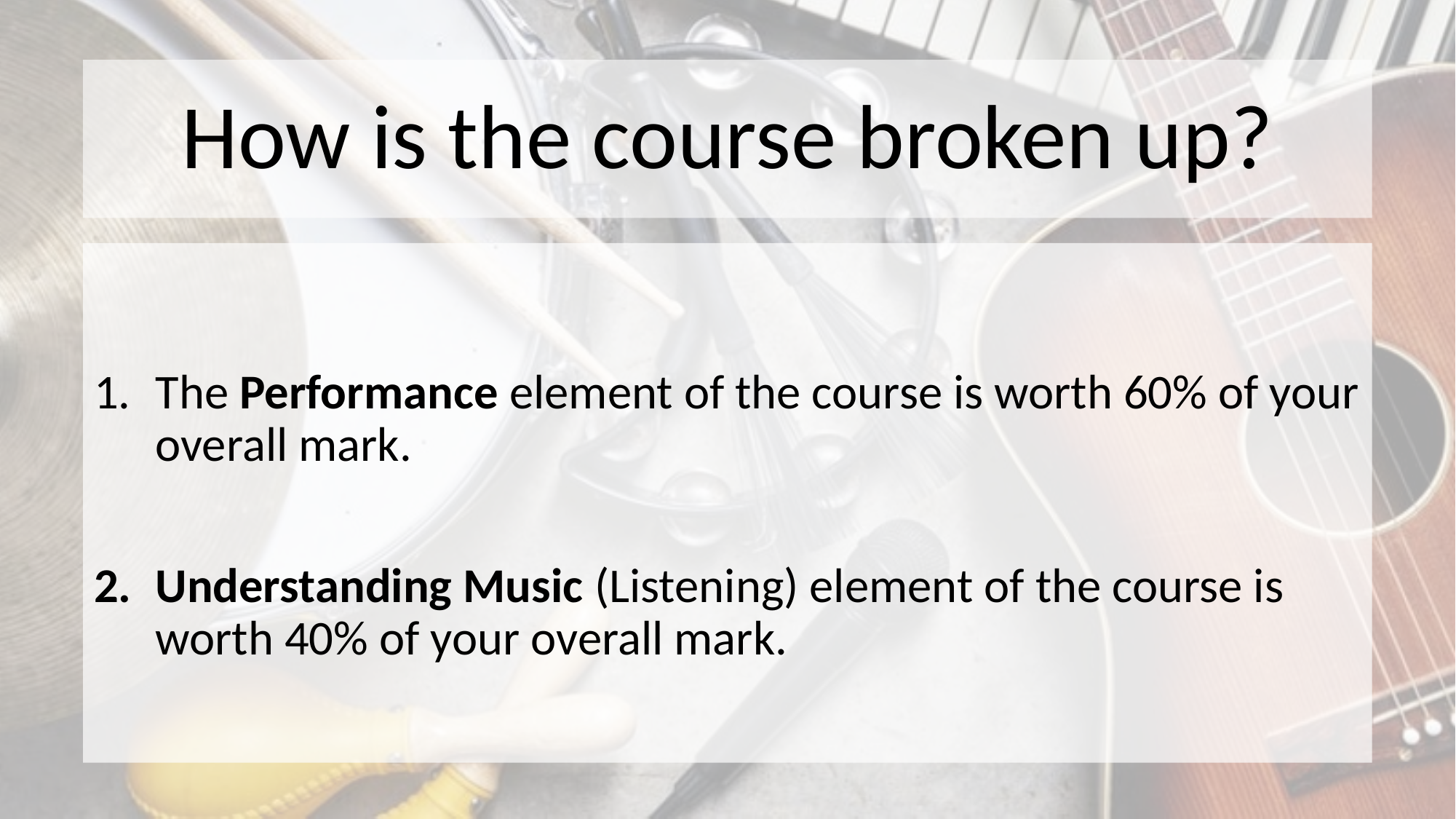

# How is the course broken up?

The Performance element of the course is worth 60% of your overall mark.

Understanding Music (Listening) element of the course is worth 40% of your overall mark.